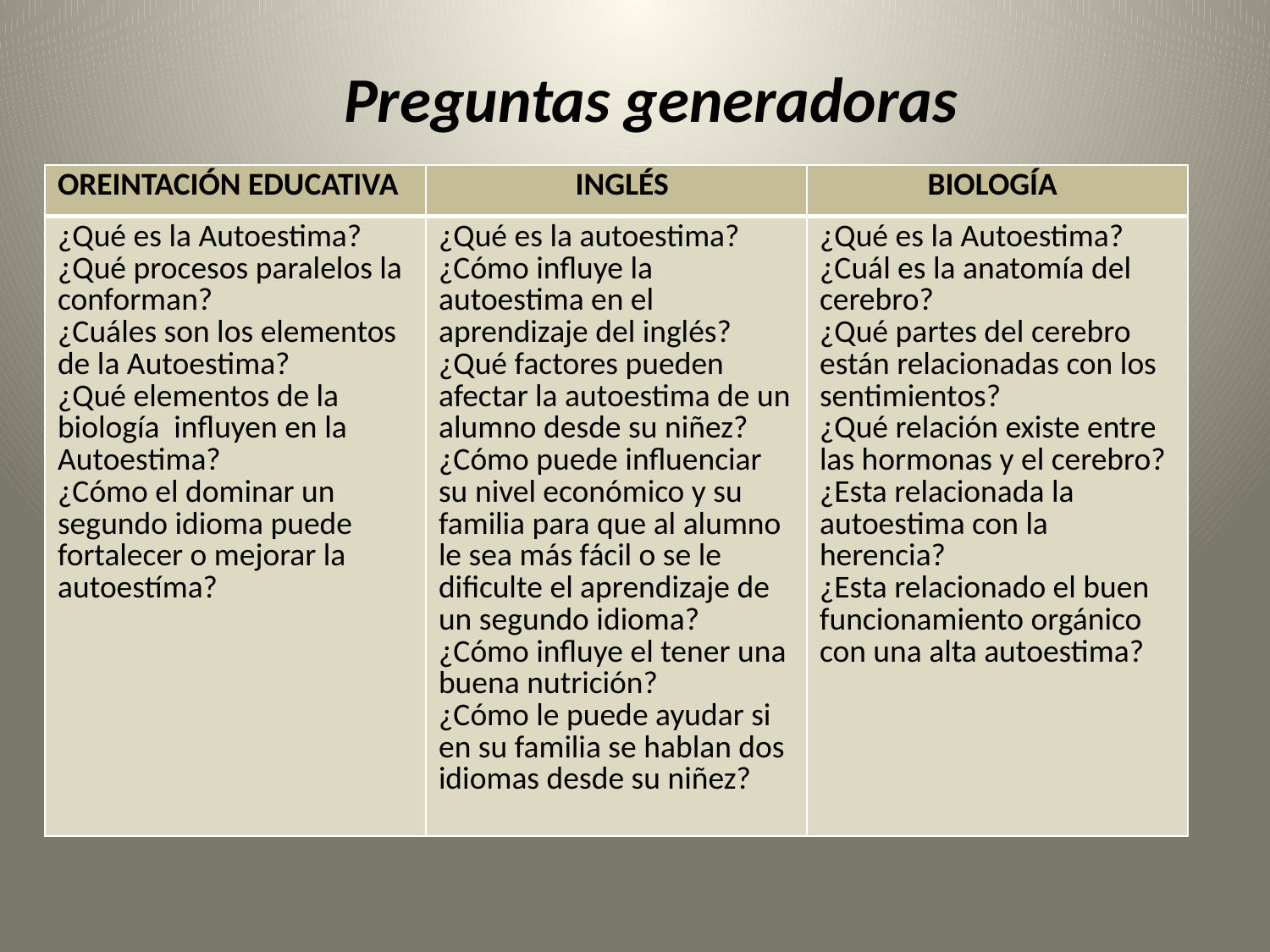

# Preguntas generadoras
| OREINTACIÓN EDUCATIVA | INGLÉS | BIOLOGÍA |
| --- | --- | --- |
| ¿Qué es la Autoestima? ¿Qué procesos paralelos la conforman? ¿Cuáles son los elementos de la Autoestima? ¿Qué elementos de la biología influyen en la Autoestima? ¿Cómo el dominar un segundo idioma puede fortalecer o mejorar la autoestíma? | ¿Qué es la autoestima? ¿Cómo influye la autoestima en el aprendizaje del inglés? ¿Qué factores pueden afectar la autoestima de un alumno desde su niñez? ¿Cómo puede influenciar su nivel económico y su familia para que al alumno le sea más fácil o se le dificulte el aprendizaje de un segundo idioma? ¿Cómo influye el tener una buena nutrición? ¿Cómo le puede ayudar si en su familia se hablan dos idiomas desde su niñez? | ¿Qué es la Autoestima? ¿Cuál es la anatomía del cerebro? ¿Qué partes del cerebro están relacionadas con los sentimientos? ¿Qué relación existe entre las hormonas y el cerebro? ¿Esta relacionada la autoestima con la herencia? ¿Esta relacionado el buen funcionamiento orgánico con una alta autoestima? |